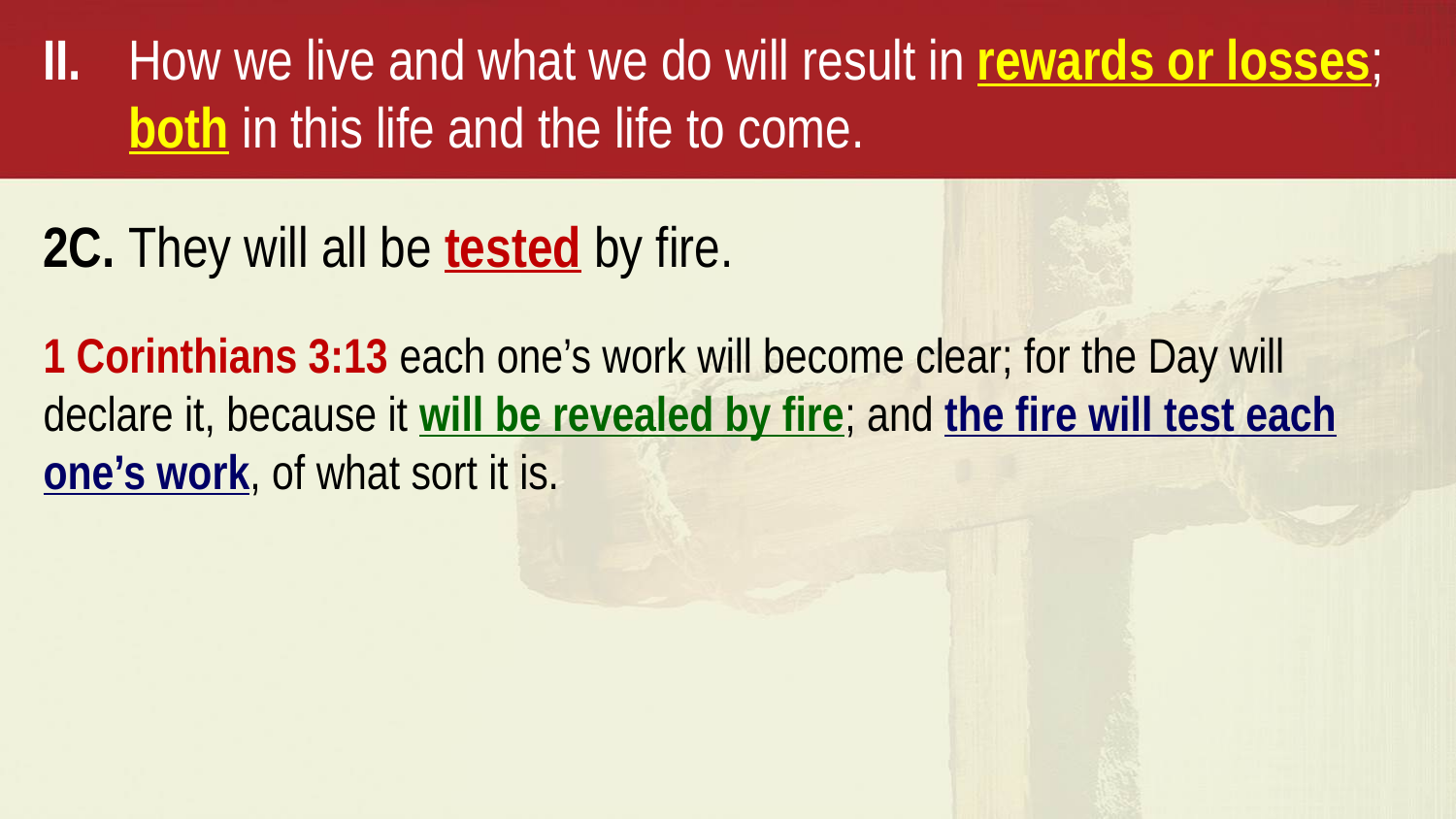

II. 		How we live and what we do will result in rewards or losses; 			both in this life and the life to come.
2C. 	They will all be tested by fire.
1 Corinthians 3:13 each one’s work will become clear; for the Day will declare it, because it will be revealed by fire; and the fire will test each one’s work, of what sort it is.